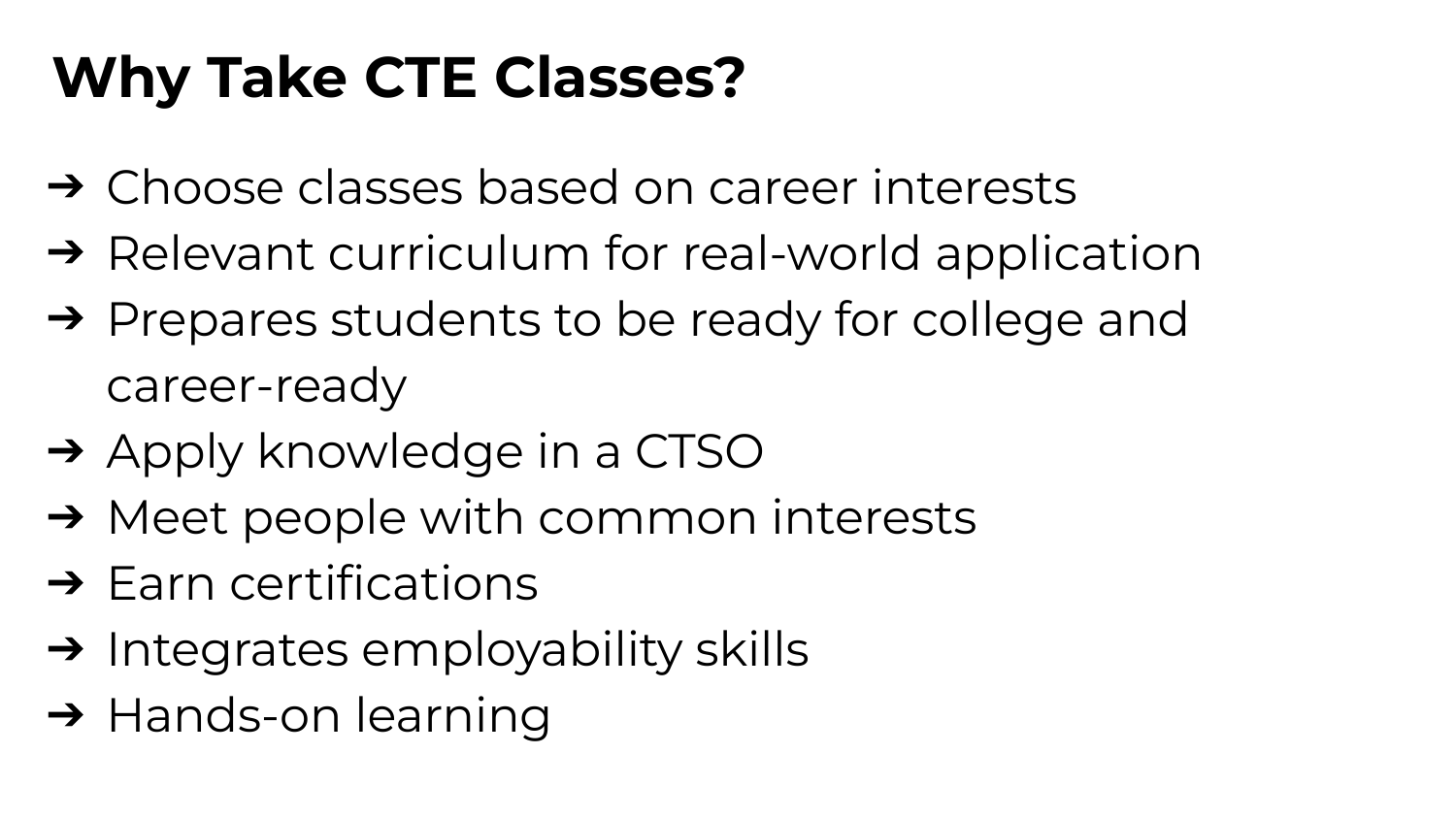

# Why Take CTE Classes?
Choose classes based on career interests
Relevant curriculum for real-world application
Prepares students to be ready for college and career-ready
Apply knowledge in a CTSO
Meet people with common interests
Earn certifications
Integrates employability skills
Hands-on learning